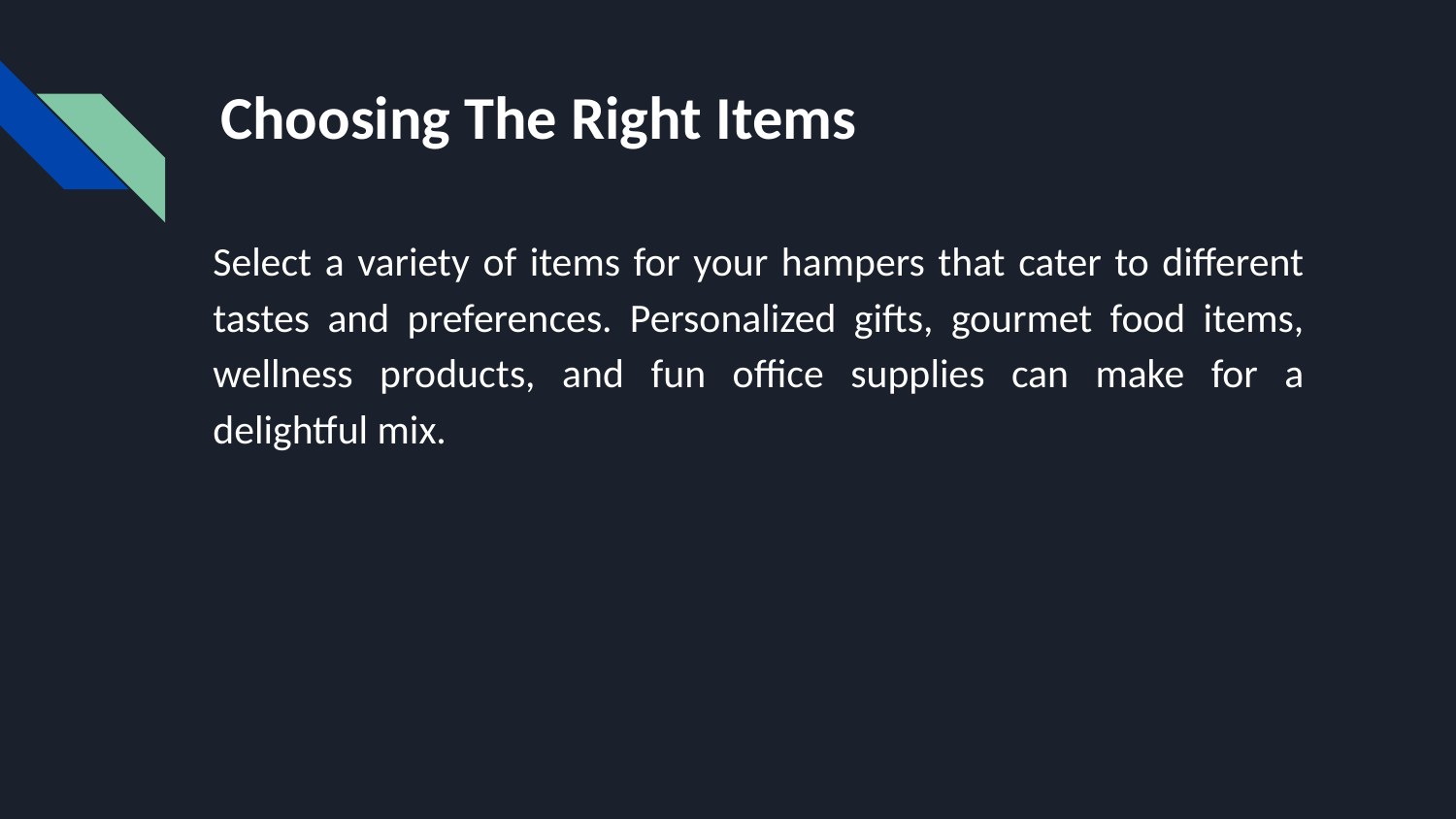

# Choosing The Right Items

Select a variety of items for your hampers that cater to different tastes and preferences. Personalized gifts, gourmet food items, wellness products, and fun office supplies can make for a delightful mix.